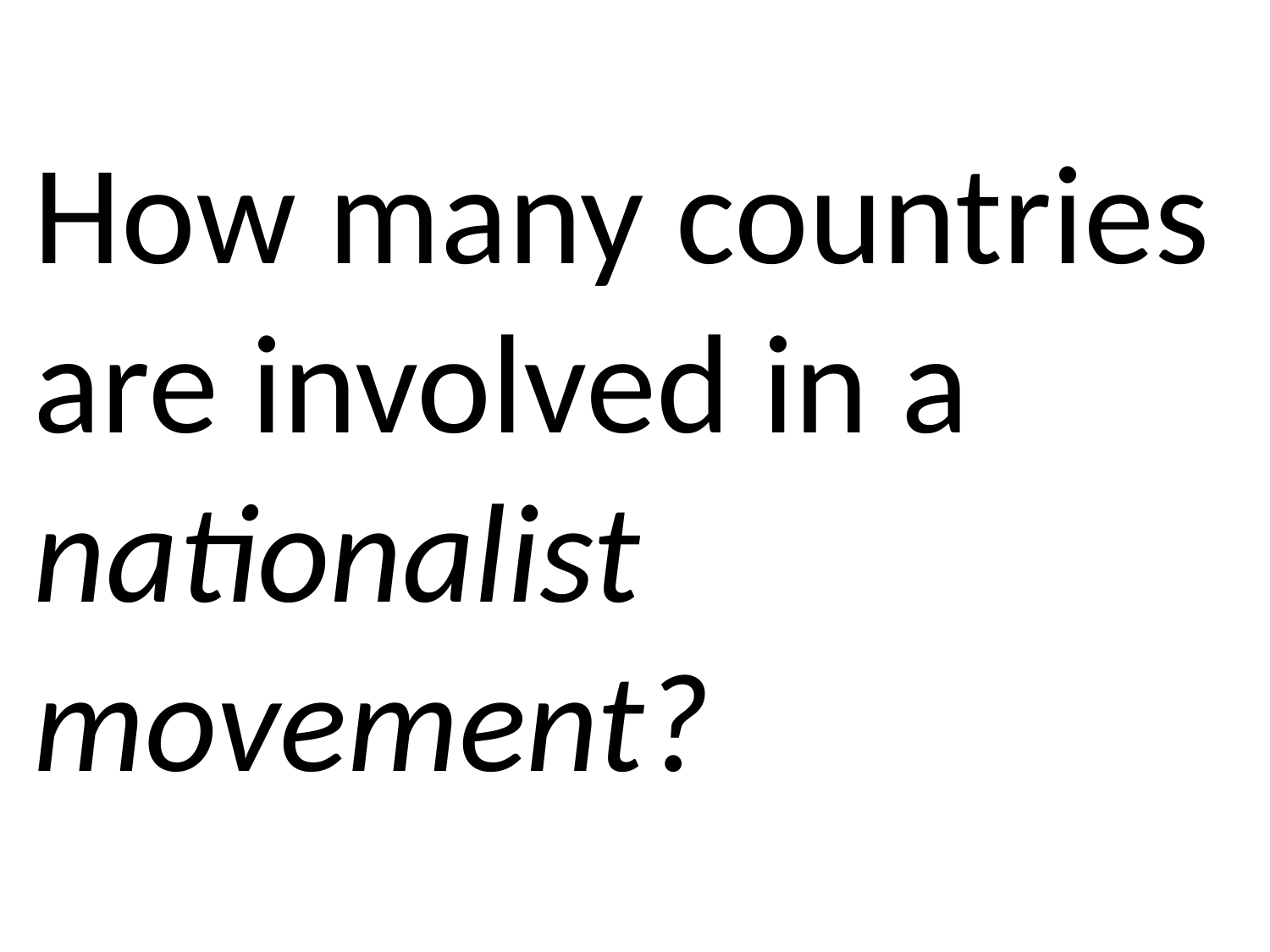

How many countries are involved in a nationalist movement?